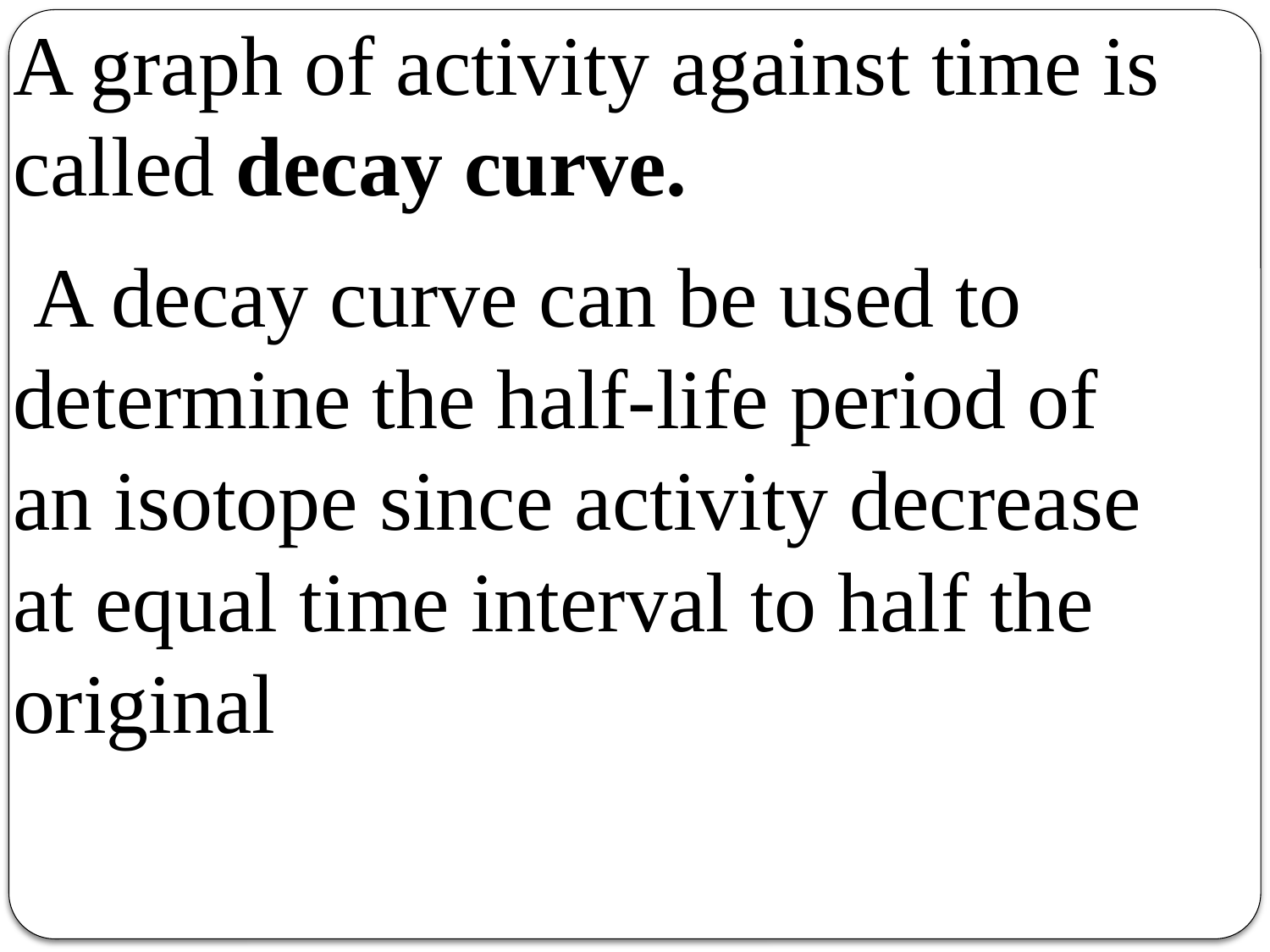

A graph of activity against time is called decay curve.

 A decay curve can be used to determine the half-life period of an isotope since activity decrease at equal time interval to half the original